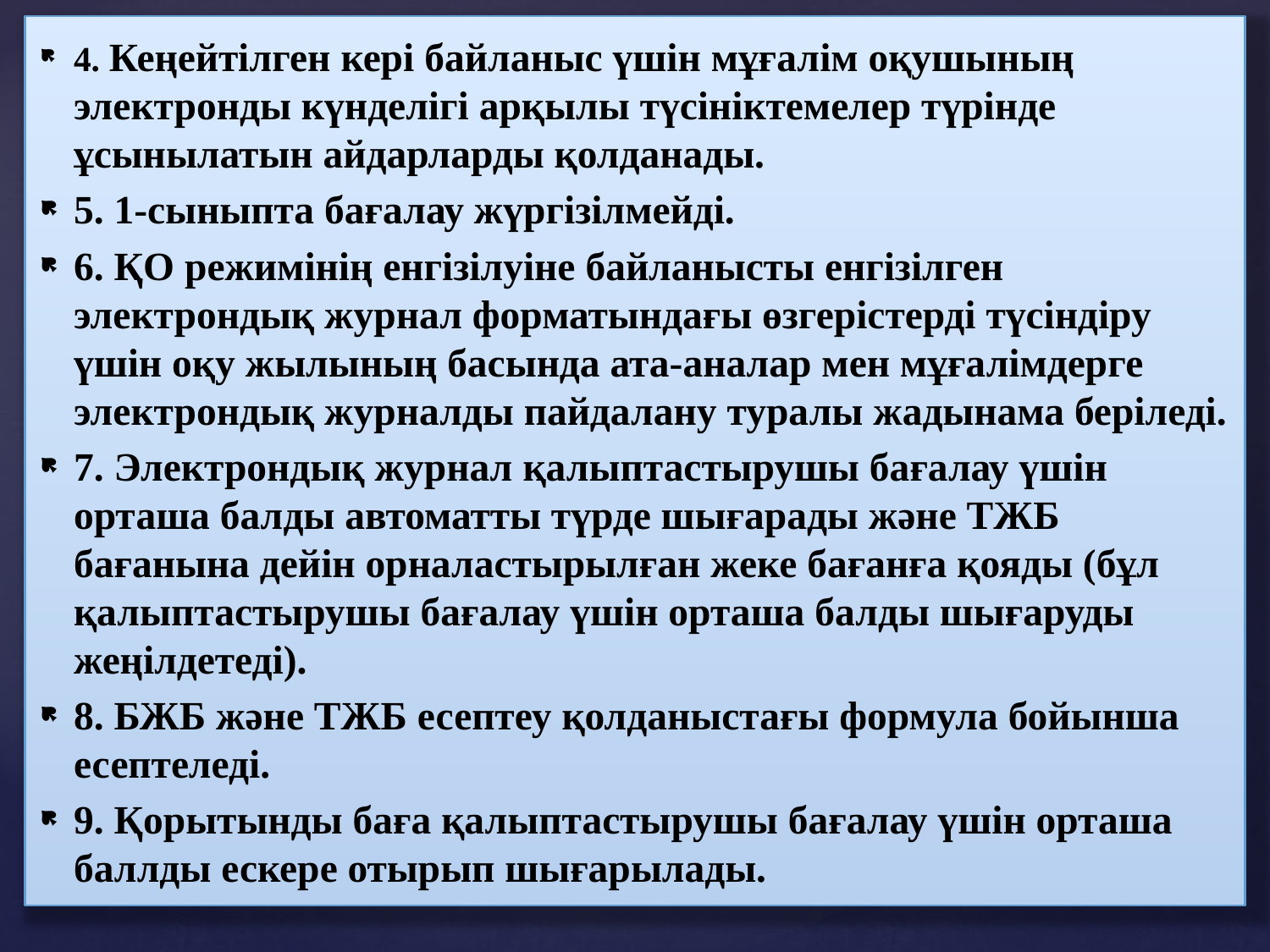

4. Кеңейтілген кері байланыс үшін мұғалім оқушының электронды күнделігі арқылы түсініктемелер түрінде ұсынылатын айдарларды қолданады.
5. 1-сыныпта бағалау жүргізілмейді.
6. ҚО режимінің енгізілуіне байланысты енгізілген электрондық журнал форматындағы өзгерістерді түсіндіру үшін оқу жылының басында ата-аналар мен мұғалімдерге электрондық журналды пайдалану туралы жадынама беріледі.
7. Электрондық журнал қалыптастырушы бағалау үшін орташа балды автоматты түрде шығарады және ТЖБ бағанына дейін орналастырылған жеке бағанға қояды (бұл қалыптастырушы бағалау үшін орташа балды шығаруды жеңілдетеді).
8. БЖБ және ТЖБ есептеу қолданыстағы формула бойынша есептеледі.
9. Қорытынды баға қалыптастырушы бағалау үшін орташа баллды ескере отырып шығарылады.